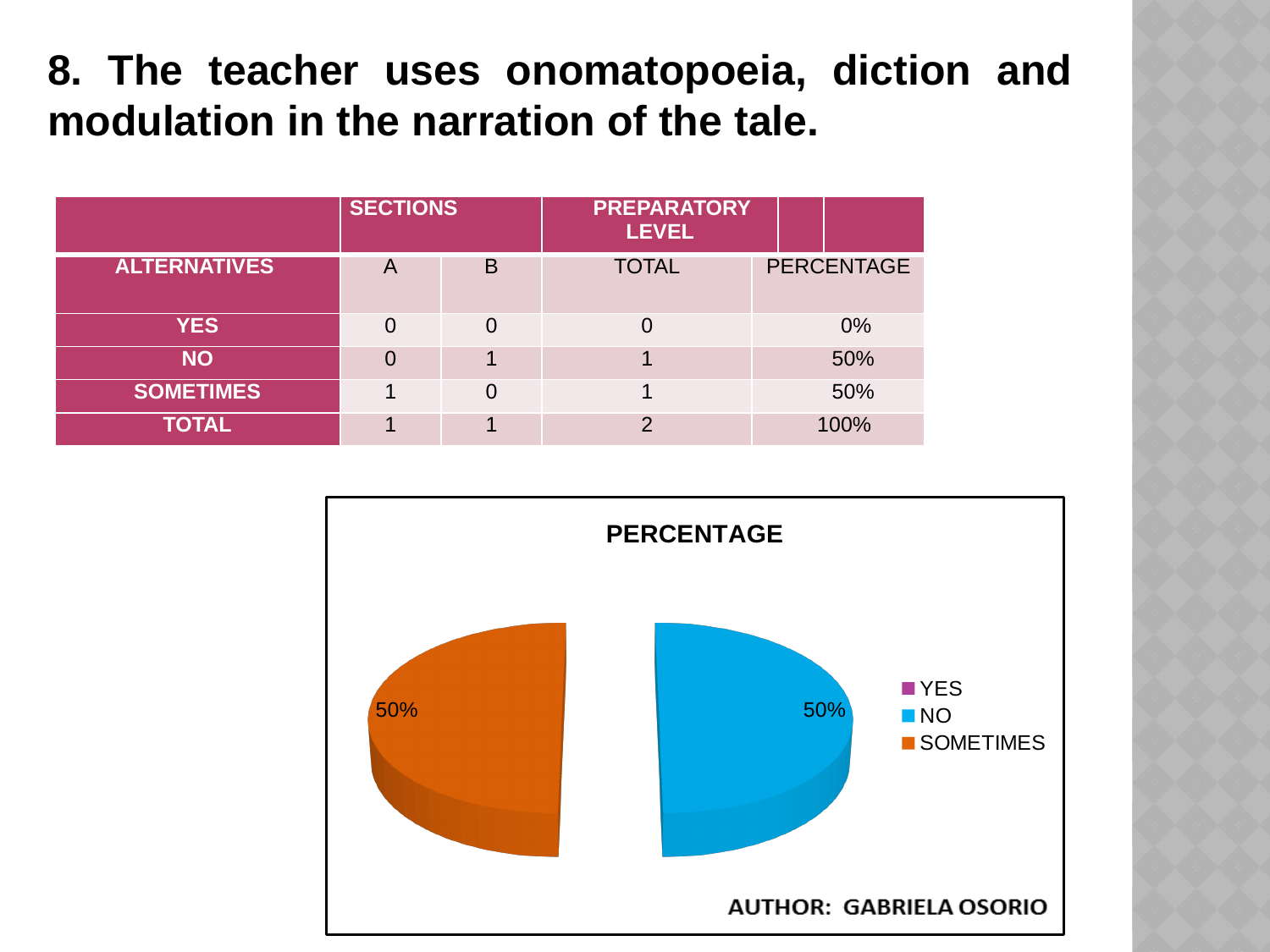

8. The teacher uses onomatopoeia, diction and modulation in the narration of the tale.

|  | SECTIONS |  | PREPARATORY LEVEL |  |  |  |
| --- | --- | --- | --- | --- | --- | --- |
| ALTERNATIVES | A | B | TOTAL | PERCENTAGE |  |  |
| YES | 0 | 0 | 0 | 0% |  |  |
| NO | 0 | 1 | 1 | 50% |  |  |
| SOMETIMES | 1 | 0 | 1 | 50% |  |  |
| TOTAL | 1 | 1 | 2 | 100% |  |  |

[unsupported chart]